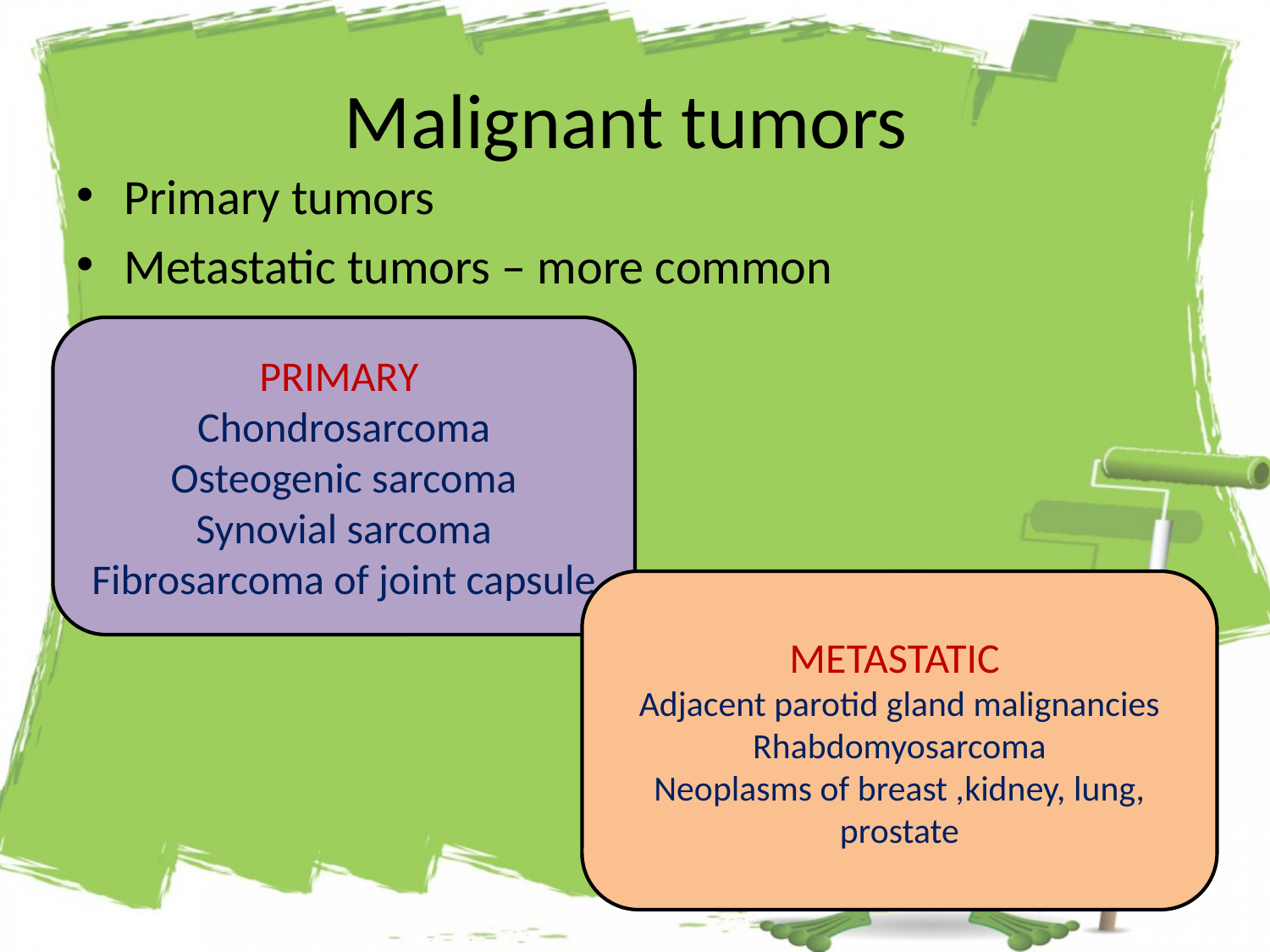

# Malignant tumors
Primary tumors
Metastatic tumors – more common

PRIMARY
Chondrosarcoma
Osteogenic sarcoma
Synovial sarcoma
Fibrosarcoma of joint capsule
METASTATIC
Adjacent parotid gland malignancies
Rhabdomyosarcoma
Neoplasms of breast ,kidney, lung, prostate